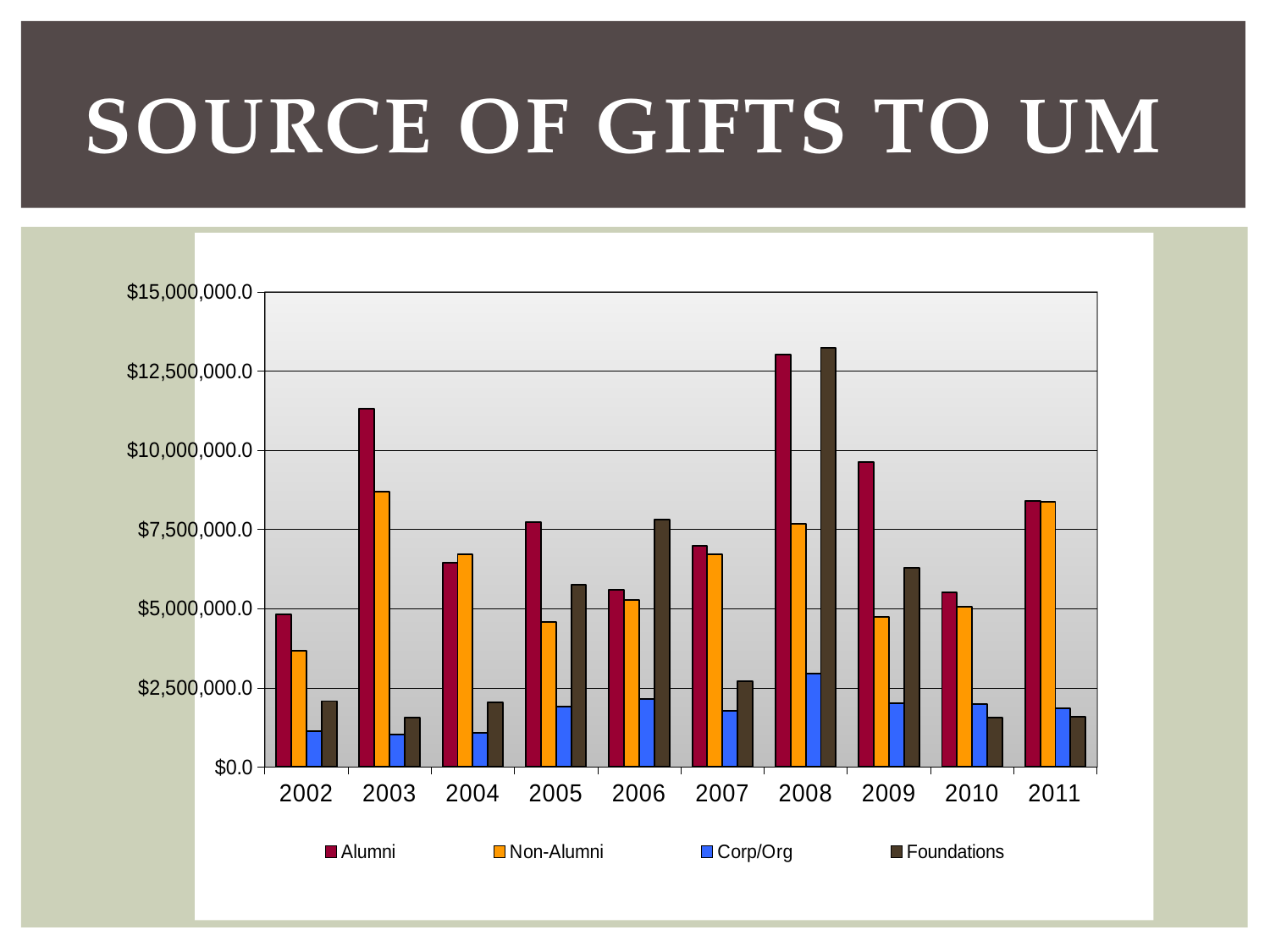

# Source of Gifts to UM

### Chart

| Category | Alumni | Non-Alumni | Corp/Org | Foundations |
|---|---|---|---|---|
| 2002 | 4816314.0 | 3681758.0 | 1141294.0 | 2080956.0 |
| 2003 | 11309319.0 | 8699137.0 | 1019593.0 | 1555481.0 |
| 2004 | 6445959.0 | 6721012.0 | 1083587.0 | 2039408.0 |
| 2005 | 7740854.0 | 4581185.0 | 1916517.0 | 5761569.0 |
| 2006 | 5600392.28 | 5274870.95 | 2148926.4699999997 | 7808258.100000001 |
| 2007 | 6994397.78 | 6717612.590000001 | 1762836.44 | 2696453.4299999997 |
| 2008 | 13032318.460000006 | 7682345.450000001 | 2954300.57 | 13242360.84 |
| 2009 | 9626244.530000001 | 4737434.649999999 | 2013803.3900000001 | 6286873.45 |
| 2010 | 5506329.0 | 5057741.0 | 1992561.0 | 1566314.0 |
| 2011 | 8389035.179999981 | 8362769.74 | 1844303.3 | 1580104.72 |